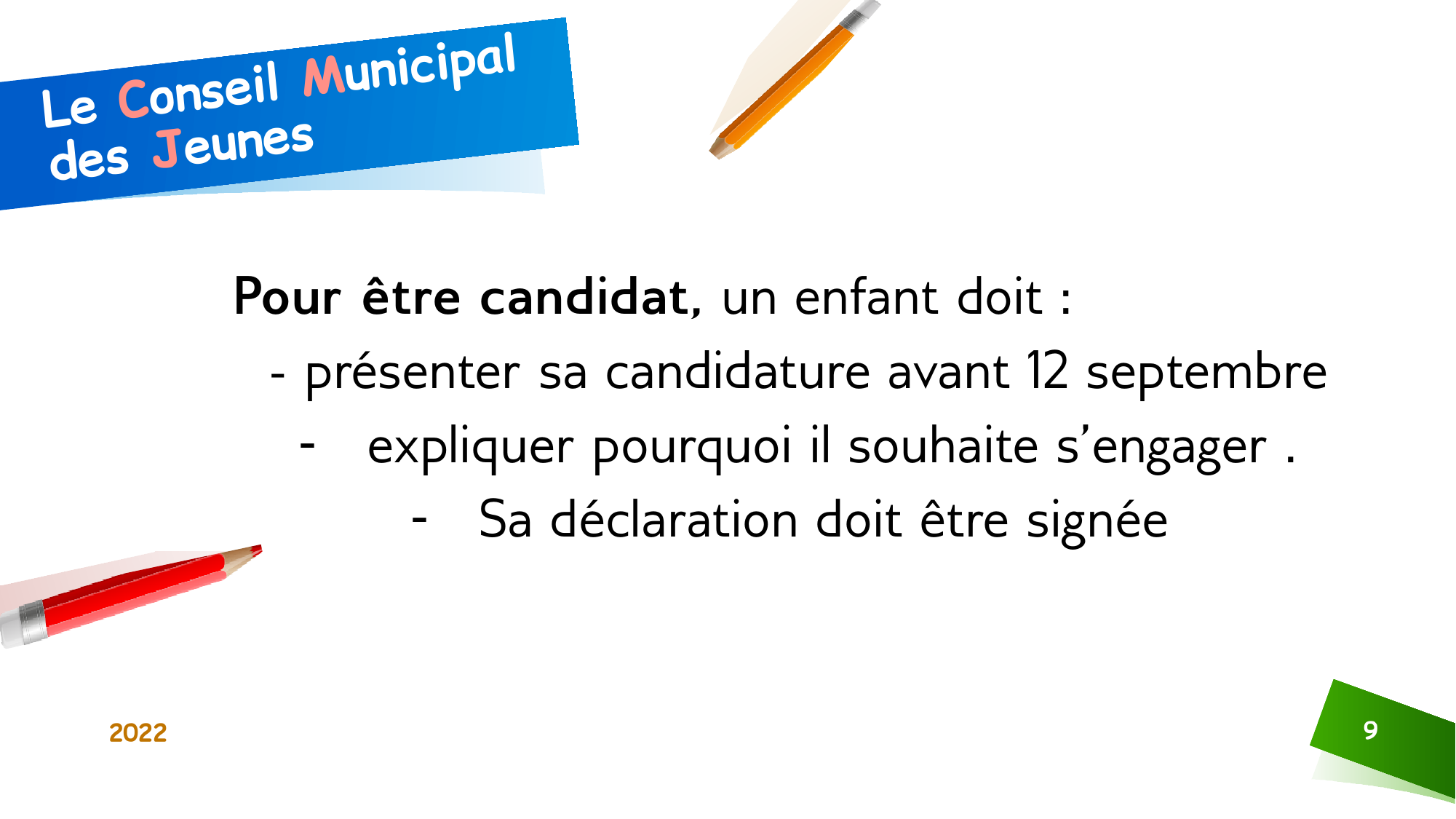

# Le Conseil Municipal des Jeunes
Pour être candidat, un enfant doit :
- présenter sa candidature avant 12 septembre
expliquer pourquoi il souhaite s’engager .
Sa déclaration doit être signée

2022
9